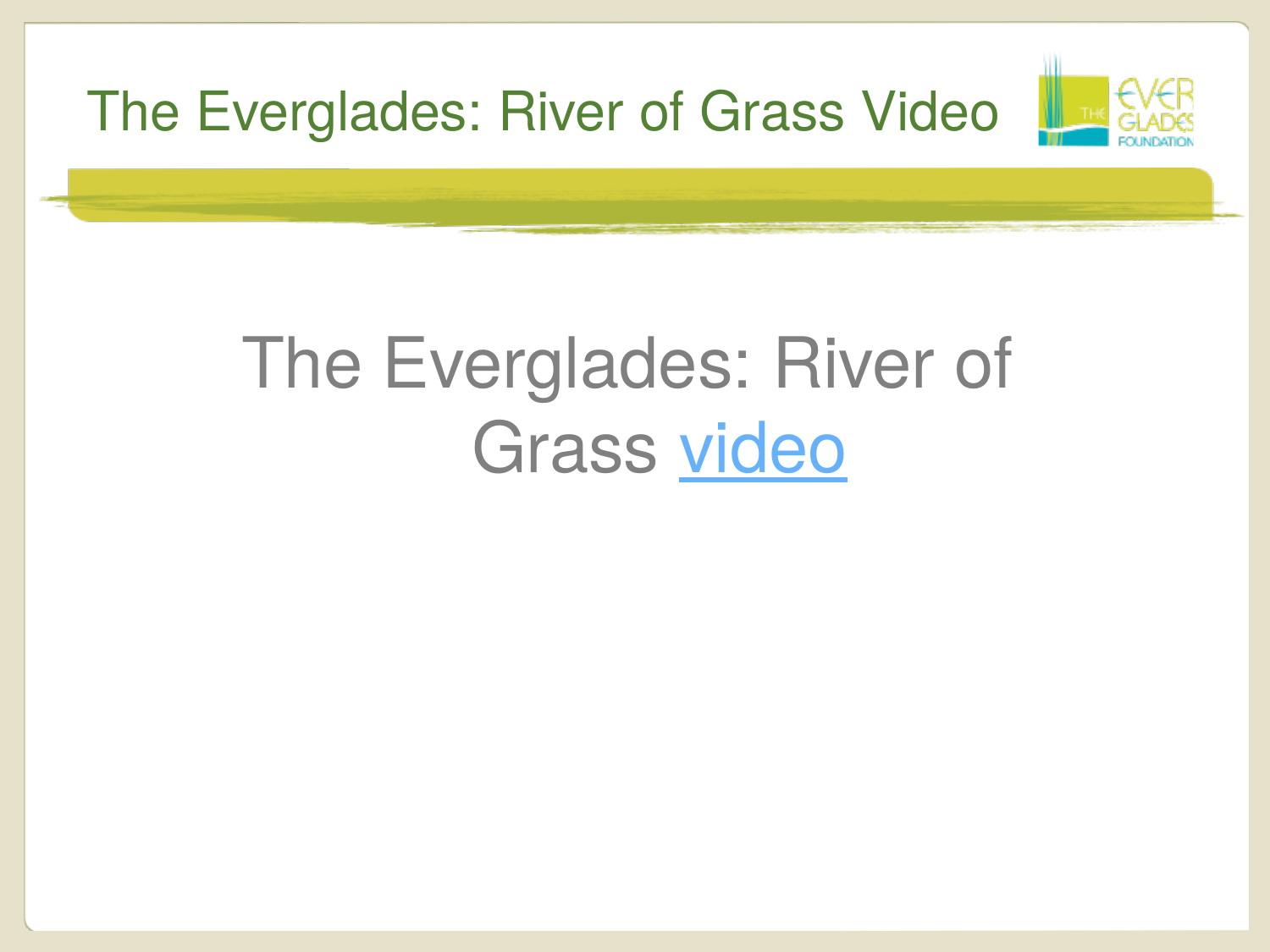

# The Everglades: River of Grass Video
The Everglades: River of Grass video